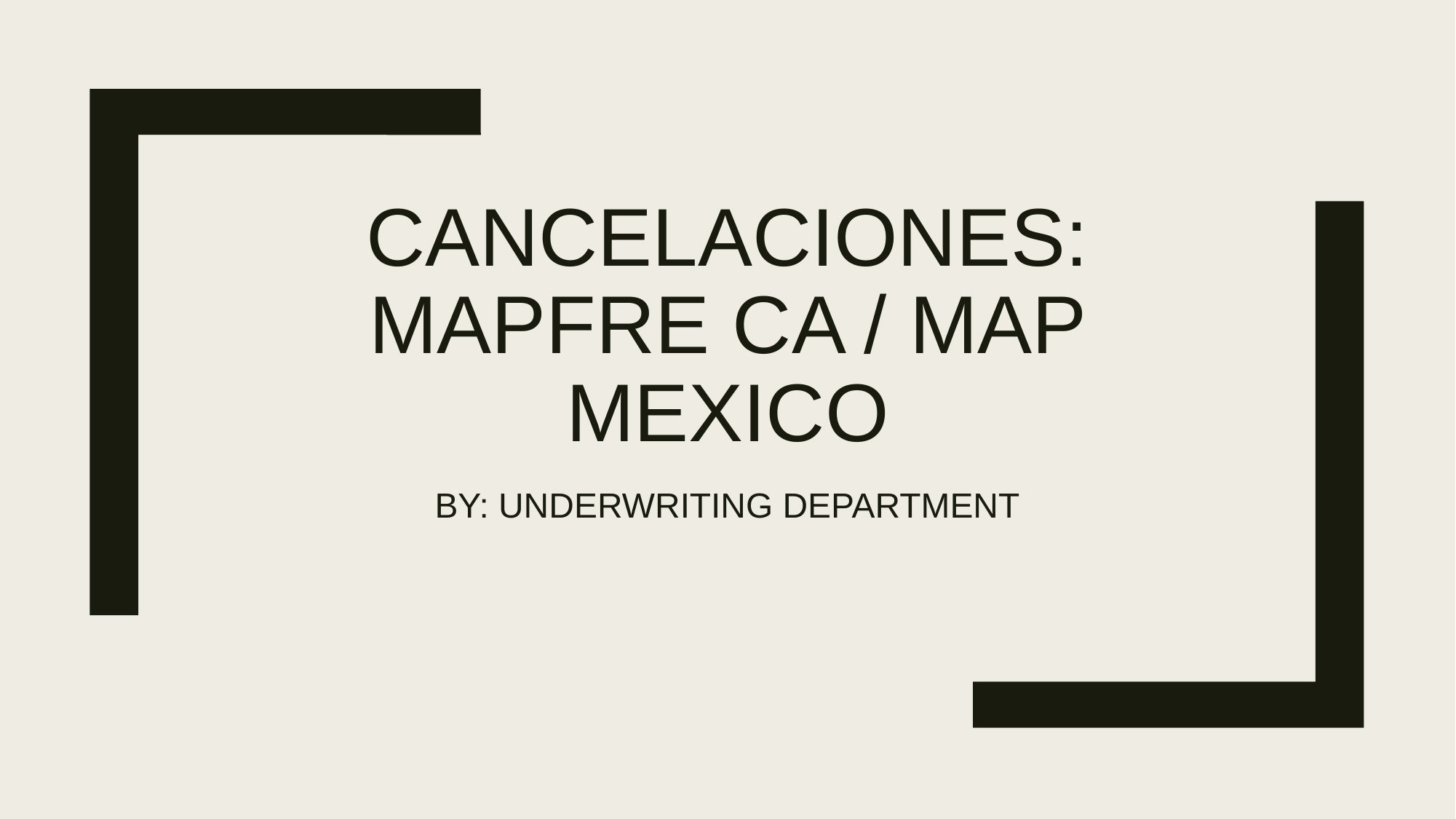

# CANCELACIONES: MAPFRE CA / MAP MEXICO
BY: UNDERWRITING DEPARTMENT